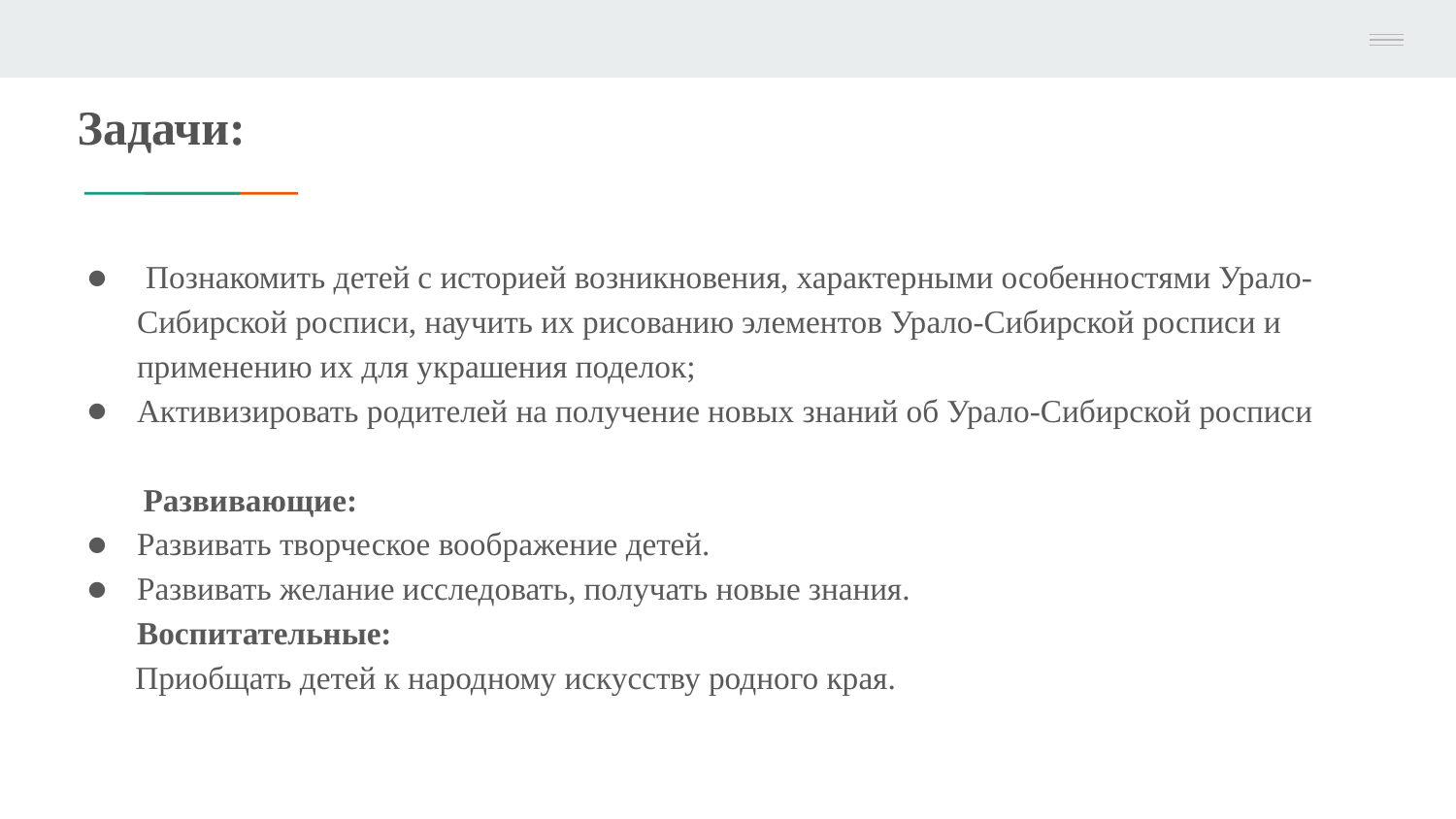

# Задачи:
 Познакомить детей с историей возникновения, характерными особенностями Урало-Сибирской росписи, научить их рисованию элементов Урало-Сибирской росписи и применению их для украшения поделок;
Активизировать родителей на получение новых знаний об Урало-Сибирской росписи

       Развивающие:
Развивать творческое воображение детей.
Развивать желание исследовать, получать новые знания.
	Воспитательные:
      Приобщать детей к народному искусству родного края.